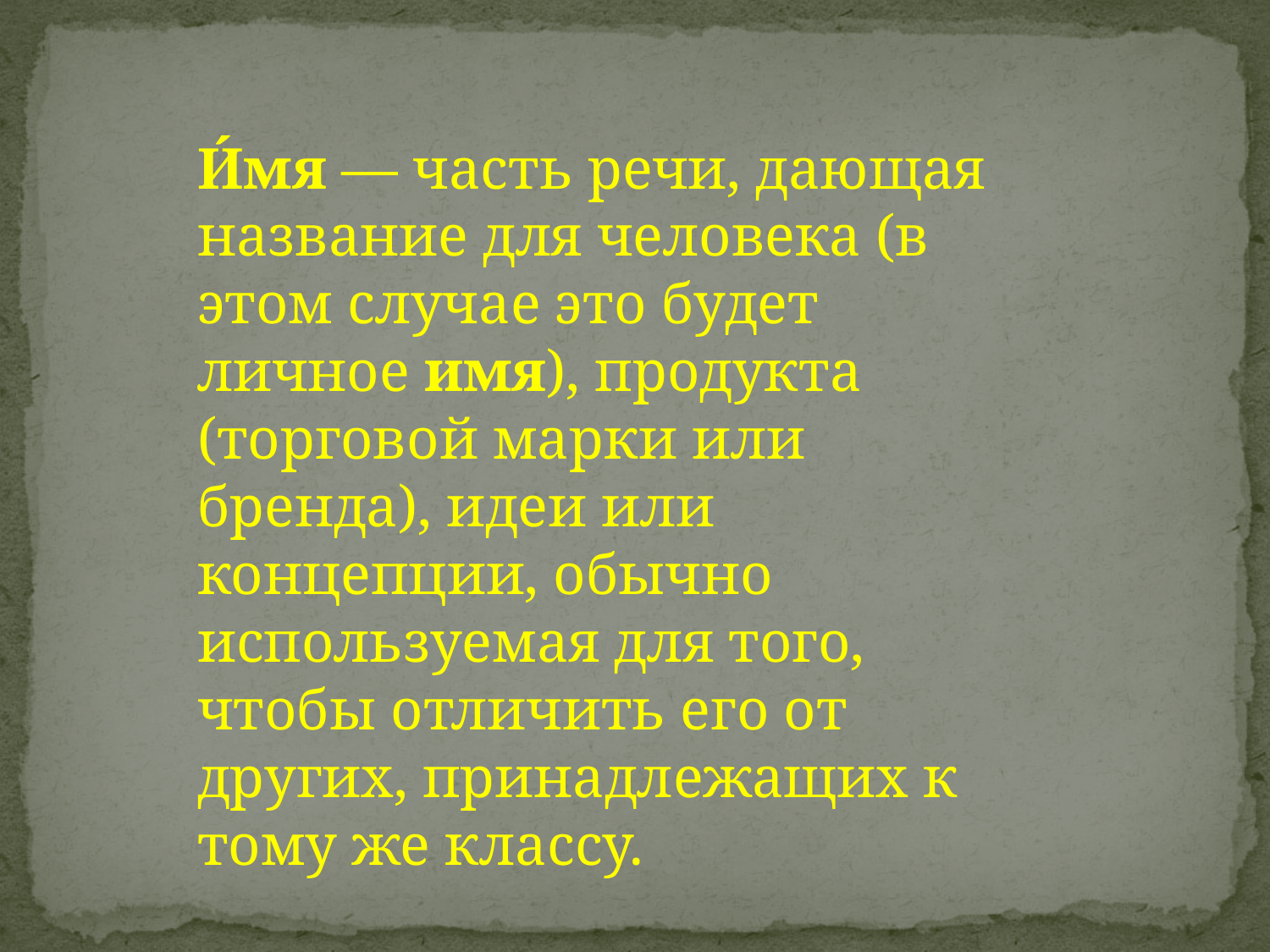

И́мя — часть речи, дающая название для человека (в этом случае это будет личное имя), продукта (торговой марки или бренда), идеи или концепции, обычно используемая для того, чтобы отличить его от других, принадлежащих к тому же классу.